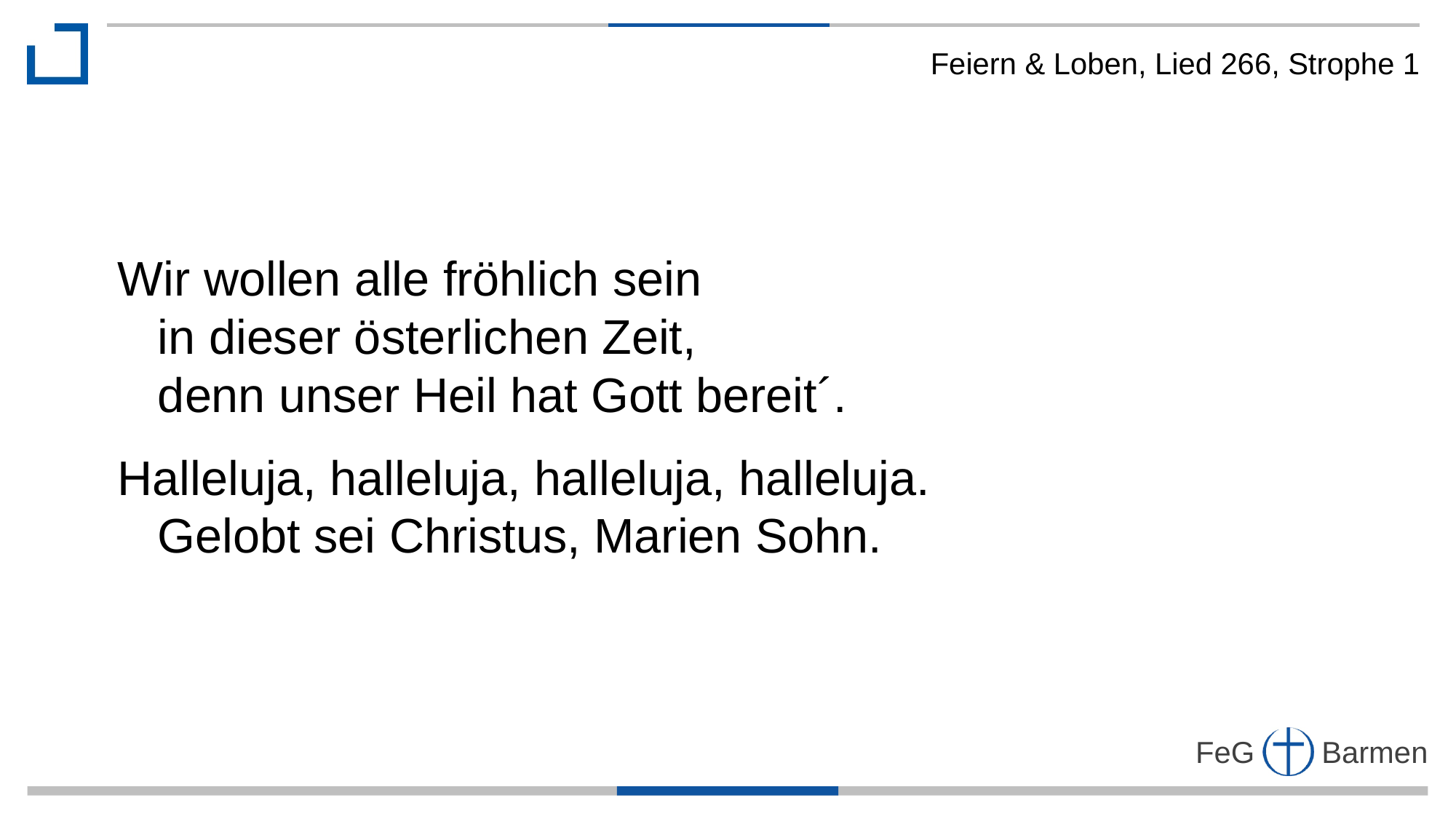

Feiern & Loben, Lied 266, Strophe 1
Wir wollen alle fröhlich sein
   in dieser österlichen Zeit,
   denn unser Heil hat Gott bereit´.
Halleluja, halleluja, halleluja, halleluja.
   Gelobt sei Christus, Marien Sohn.